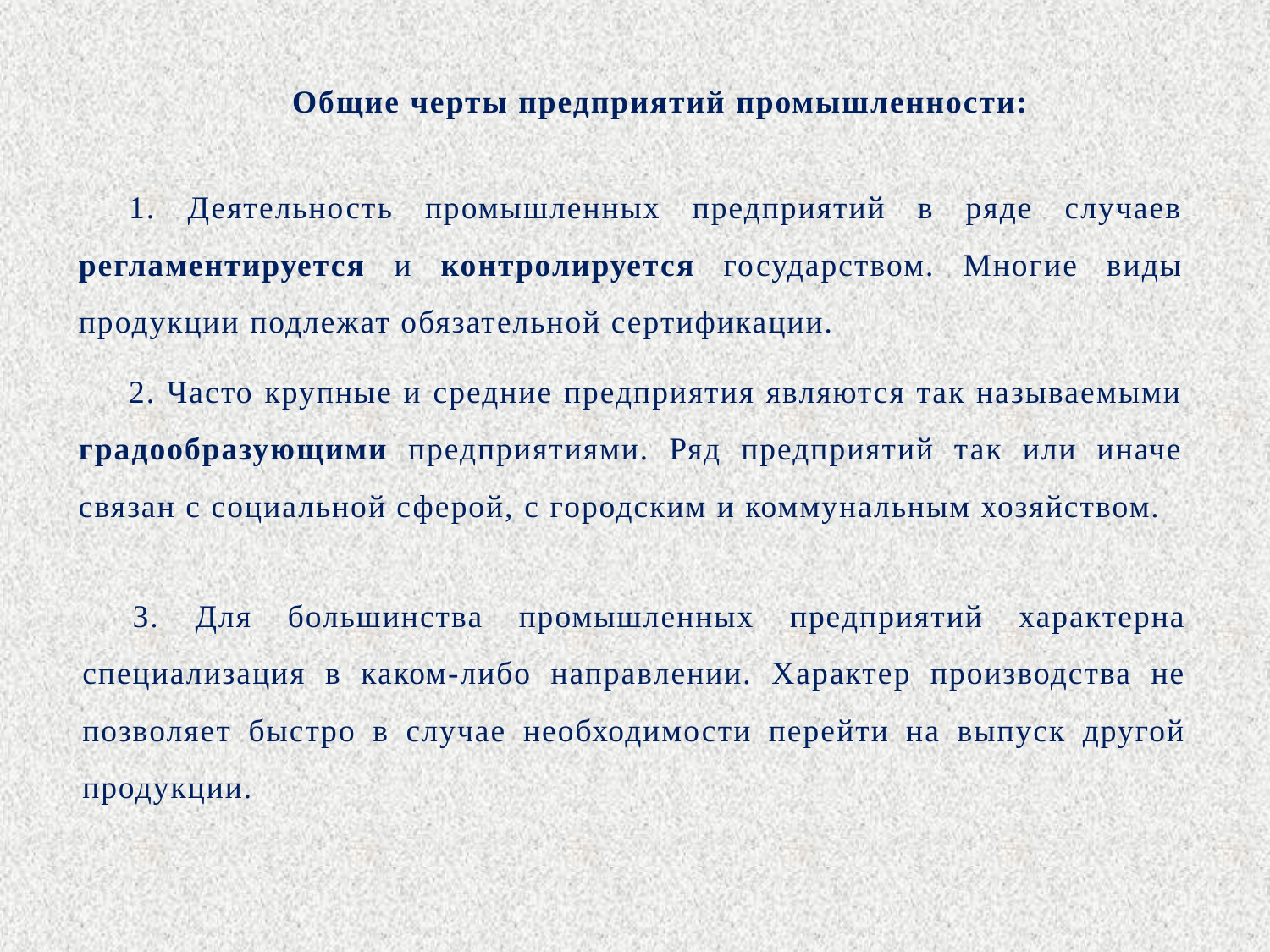

Общие черты предприятий промышленности:
1. Деятельность промышленных предприятий в ряде случаев регламентируется и контролируется государством. Многие виды продукции подлежат обязательной сертификации.

2. Часто крупные и средние предприятия являются так называемыми градообразующими предприятиями. Ряд предприятий так или иначе связан с социальной сферой, с городским и коммунальным хозяйством.
3. Для большинства промышленных предприятий характерна специализация в каком-либо направлении. Характер производства не позволяет быстро в случае необходимости перейти на выпуск другой продукции.